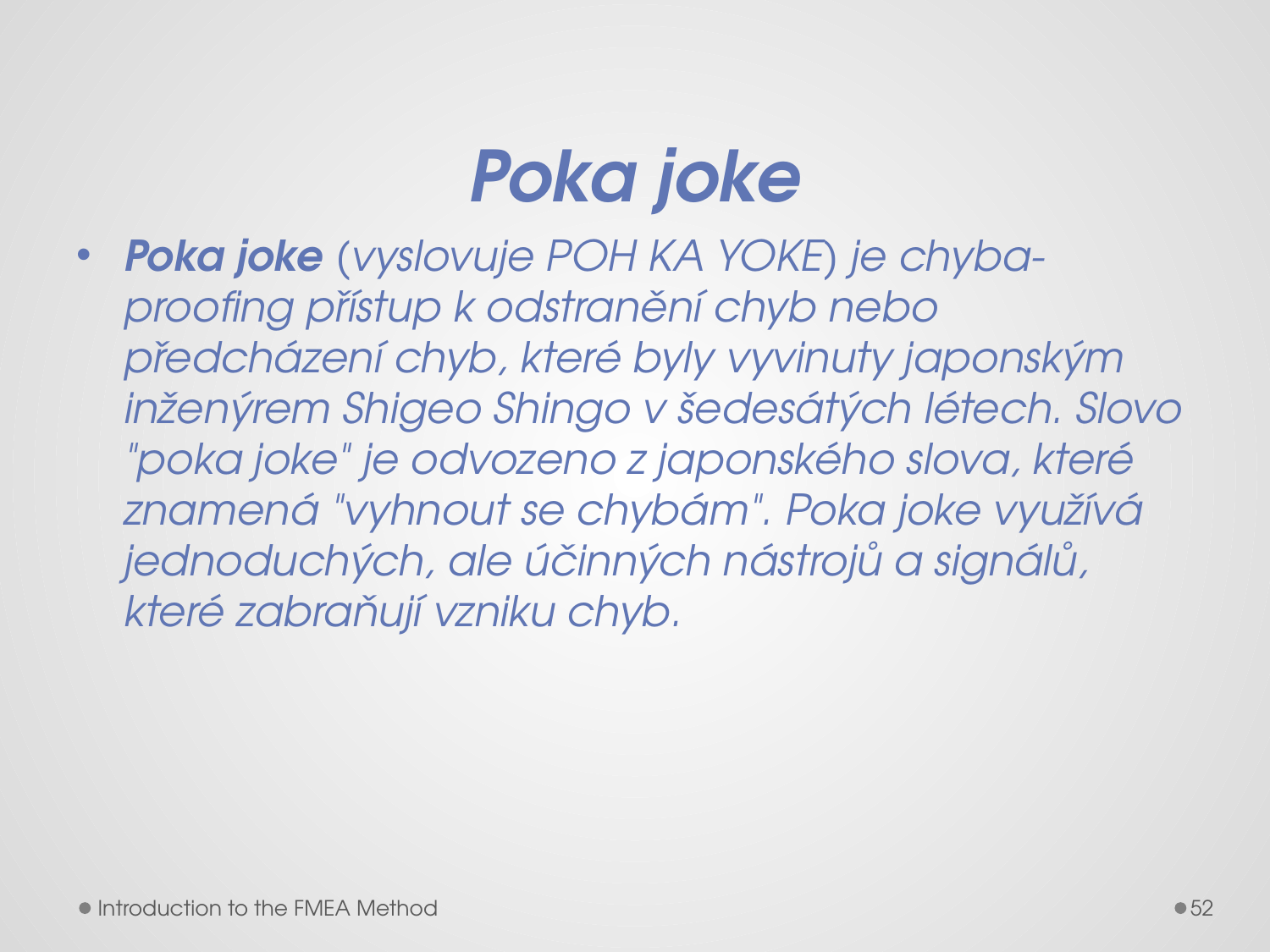

# Poka joke
Poka joke (vyslovuje POH KA YOKE) je chyba-proofing přístup k odstranění chyb nebo předcházení chyb, které byly vyvinuty japonským inženýrem Shigeo Shingo v šedesátých létech. Slovo "poka joke" je odvozeno z japonského slova, které znamená "vyhnout se chybám". Poka joke využívá jednoduchých, ale účinných nástrojů a signálů, které zabraňují vzniku chyb.
Introduction to the FMEA Method
52